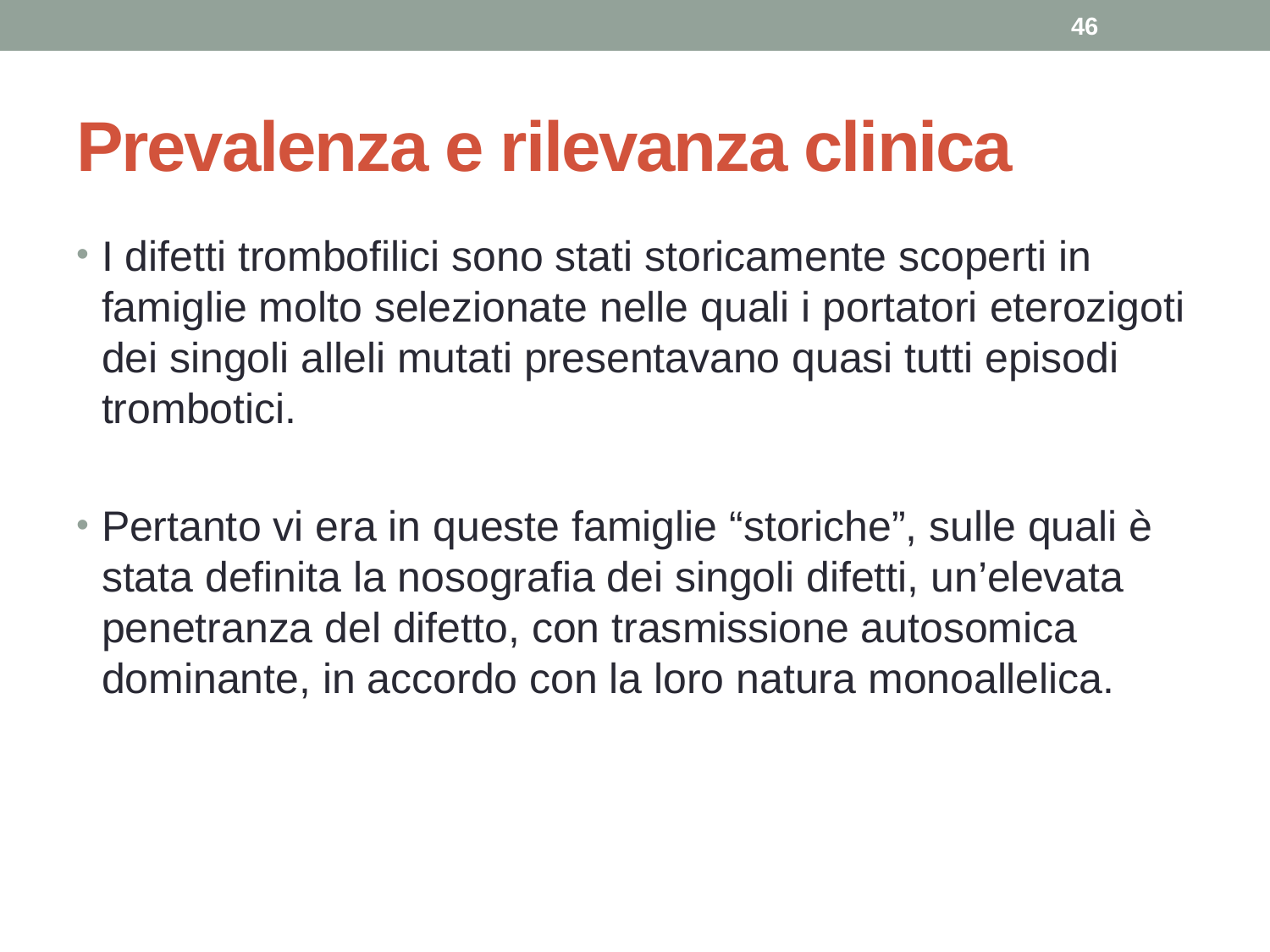

46
# Prevalenza e rilevanza clinica
I difetti trombofilici sono stati storicamente scoperti in famiglie molto selezionate nelle quali i portatori eterozigoti dei singoli alleli mutati presentavano quasi tutti episodi trombotici.

Pertanto vi era in queste famiglie “storiche”, sulle quali è stata definita la nosografia dei singoli difetti, un’elevata penetranza del difetto, con trasmissione autosomica dominante, in accordo con la loro natura monoallelica.